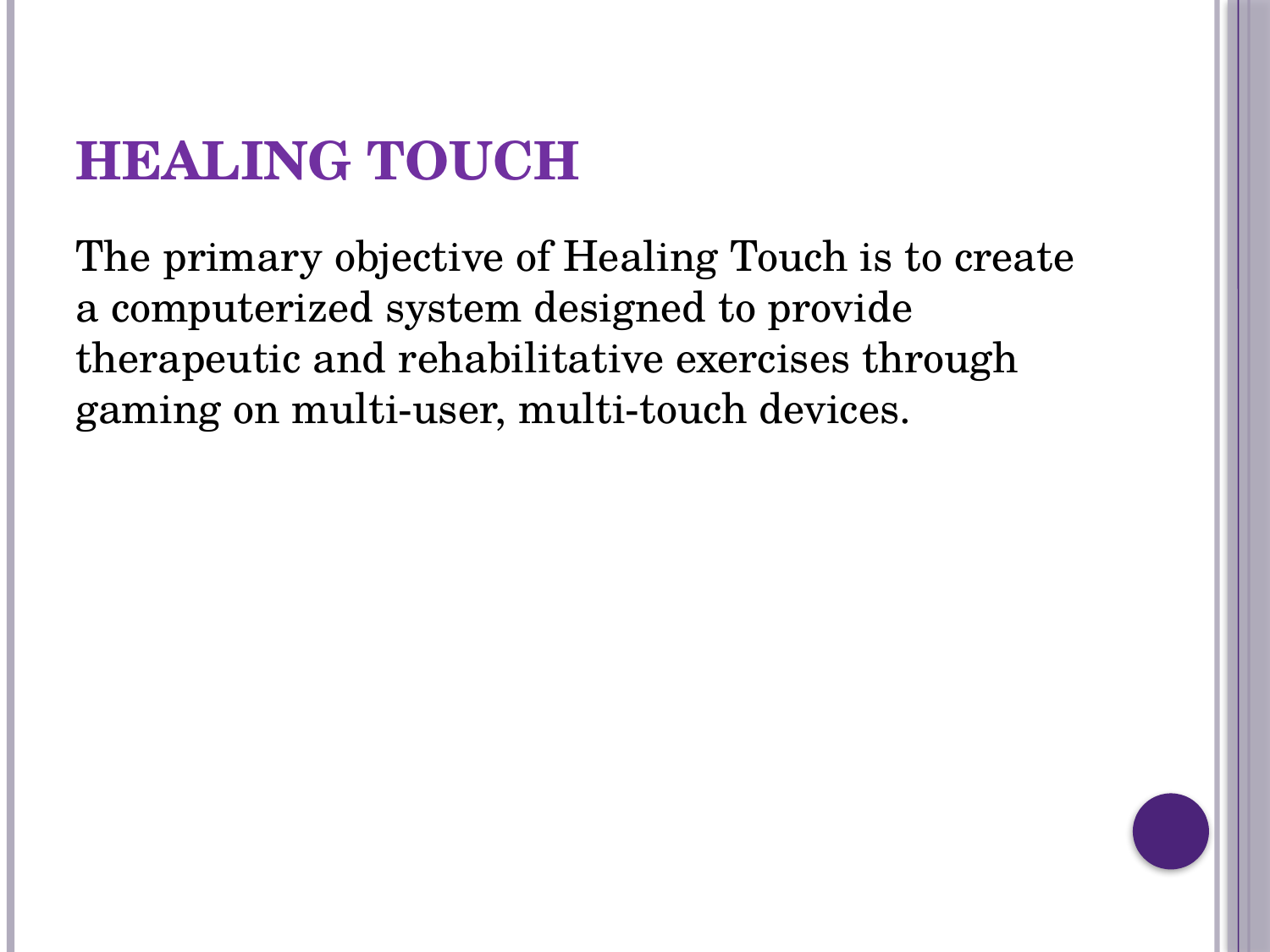

# Healing Touch
The primary objective of Healing Touch is to create a computerized system designed to provide therapeutic and rehabilitative exercises through gaming on multi-user, multi-touch devices.